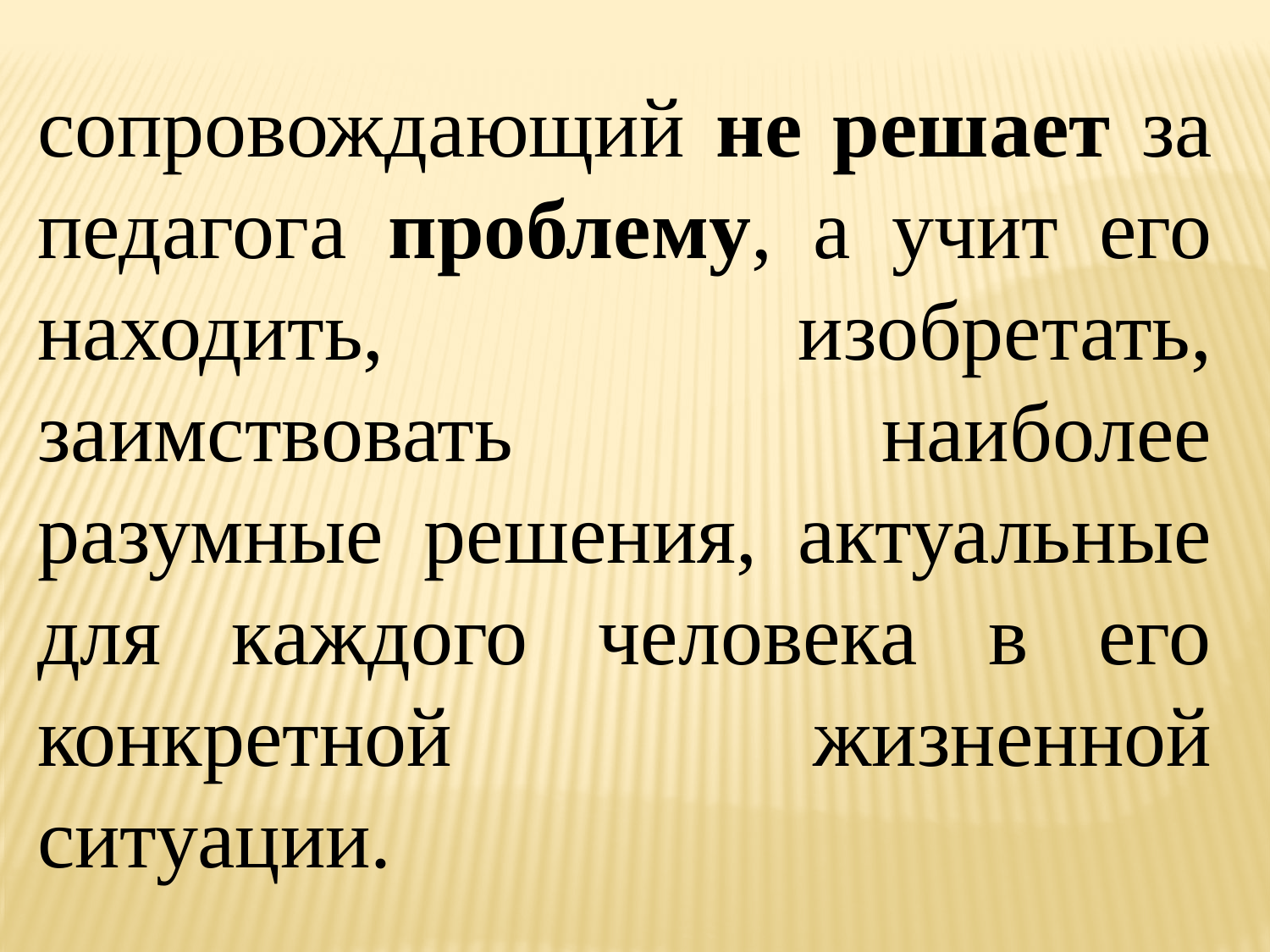

сопровождающий не решает за педагога проблему, а учит его находить, изобретать, заимствовать наиболее разумные решения, актуальные для каждого человека в его конкретной жизненной ситуации.